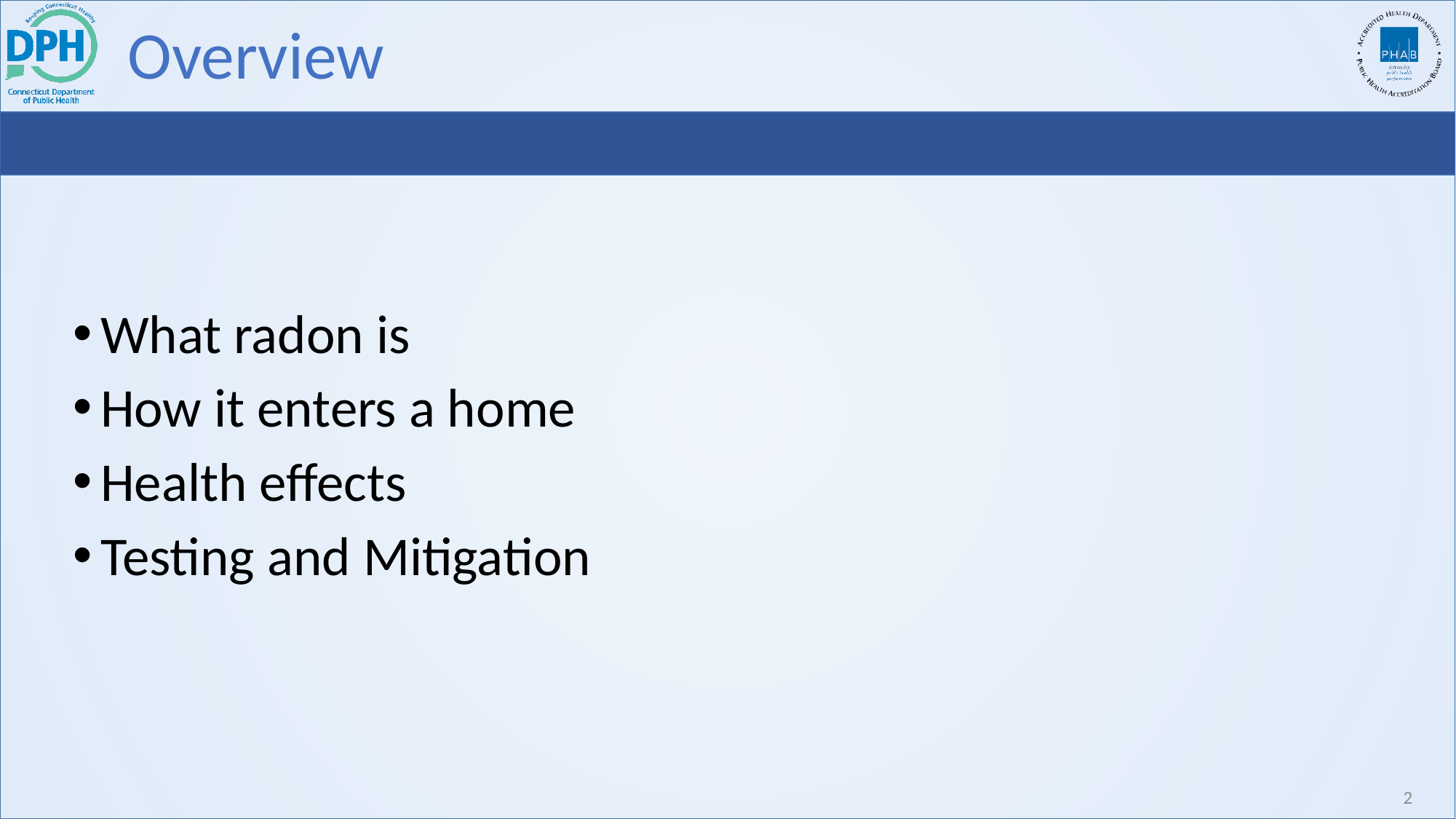

# Overview

What radon is
How it enters a home
Health effects
Testing and Mitigation
2